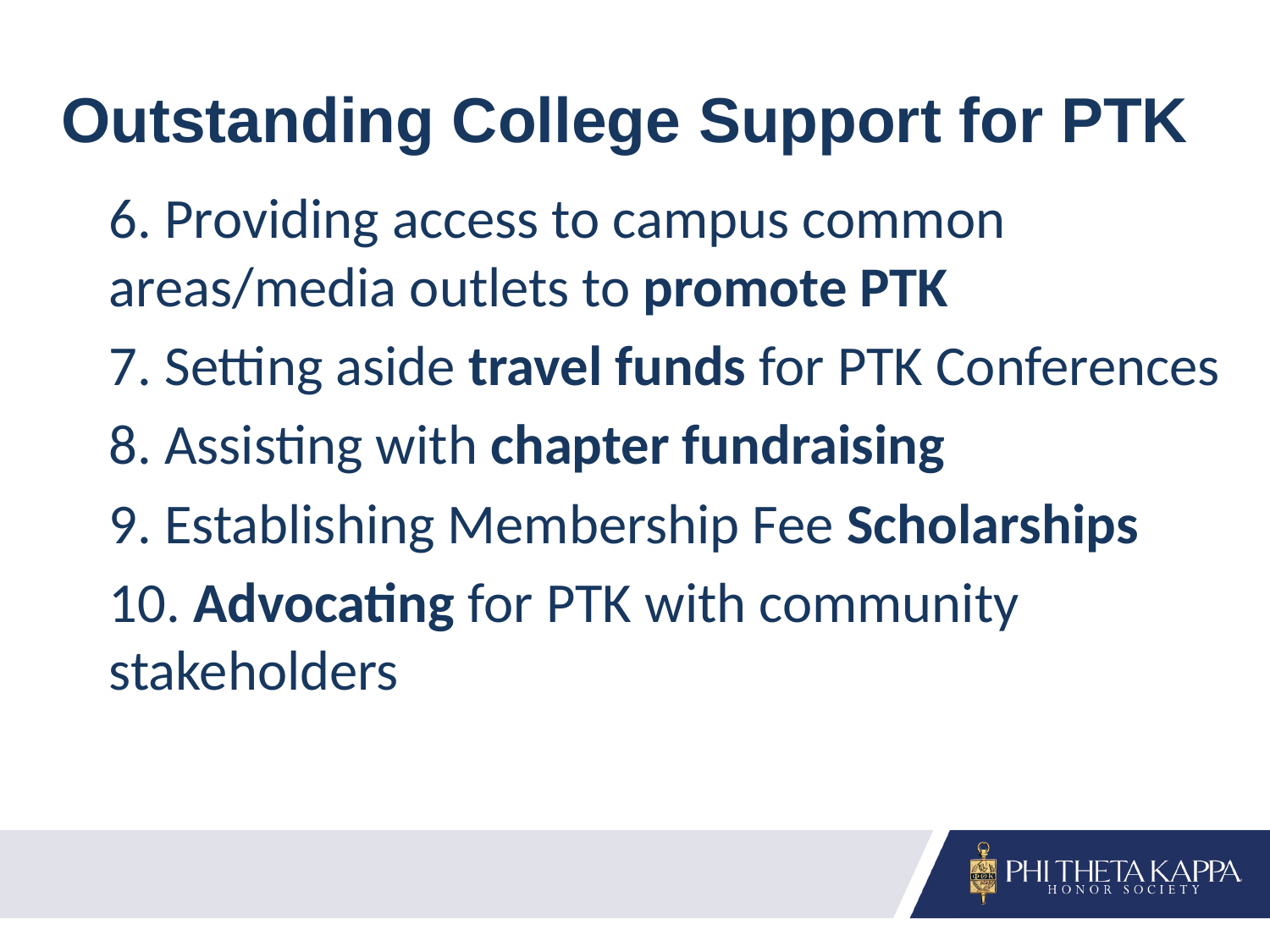

# Outstanding College Support for PTK
6. Providing access to campus common areas/media outlets to promote PTK
7. Setting aside travel funds for PTK Conferences
8. Assisting with chapter fundraising
9. Establishing Membership Fee Scholarships
10. Advocating for PTK with community stakeholders